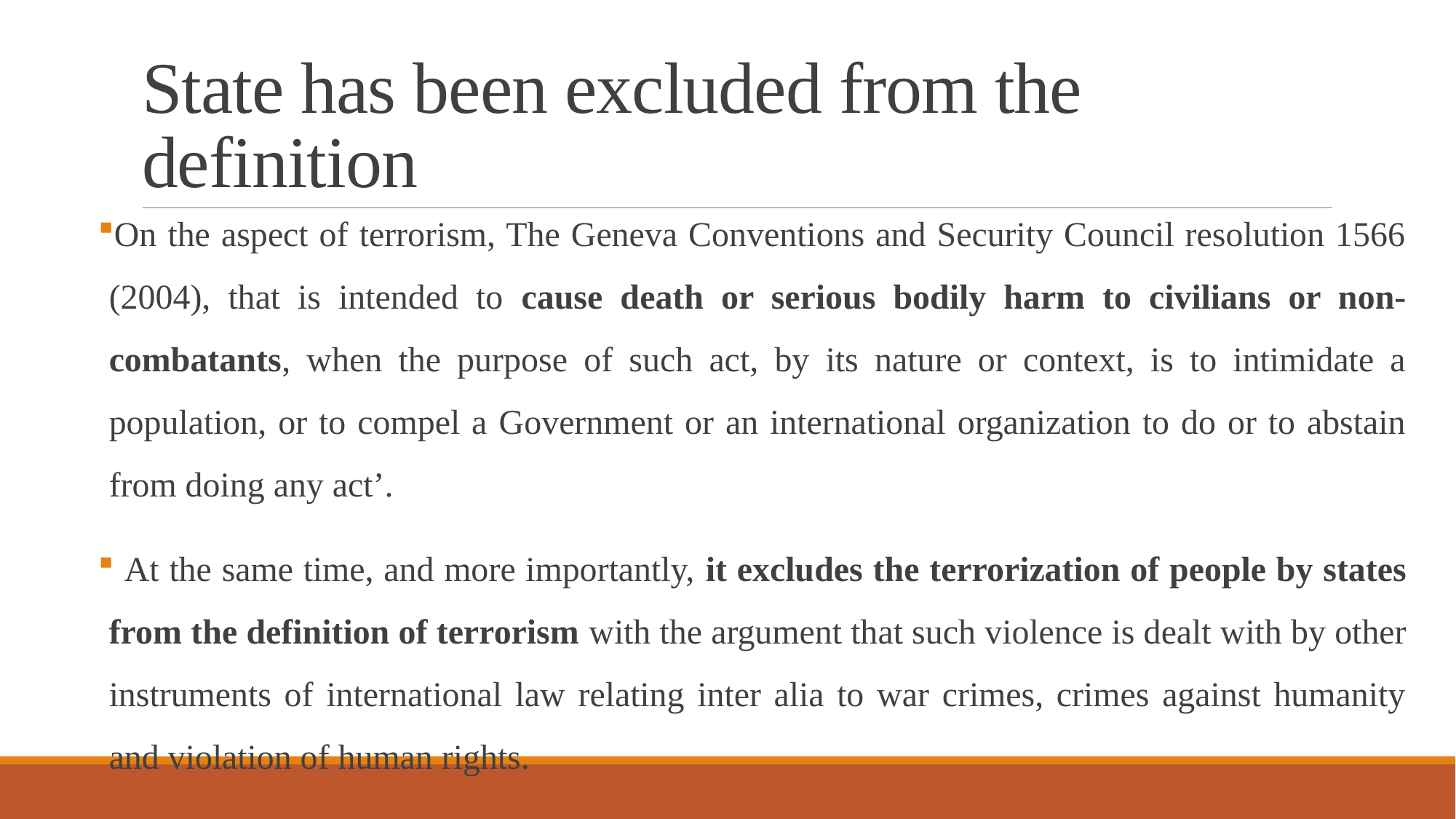

# State has been excluded from the definition
On the aspect of terrorism, The Geneva Conventions and Security Council resolution 1566 (2004), that is intended to cause death or serious bodily harm to civilians or non-combatants, when the purpose of such act, by its nature or context, is to intimidate a population, or to compel a Government or an international organization to do or to abstain from doing any act’.
 At the same time, and more importantly, it excludes the terrorization of people by states from the definition of terrorism with the argument that such violence is dealt with by other instruments of international law relating inter alia to war crimes, crimes against humanity and violation of human rights.